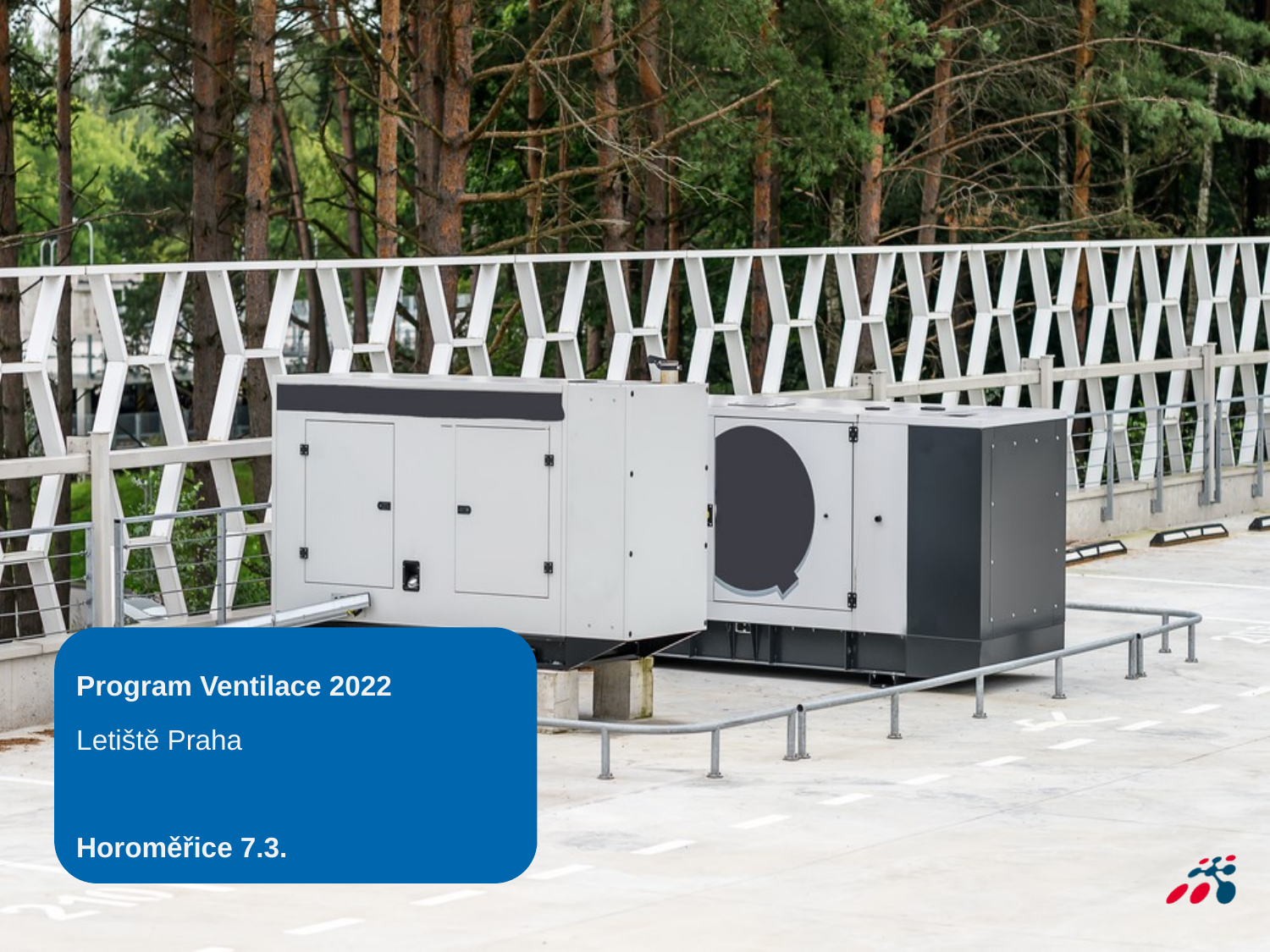

Program Ventilace 2022
Letiště Praha

Horoměřice 7.3.